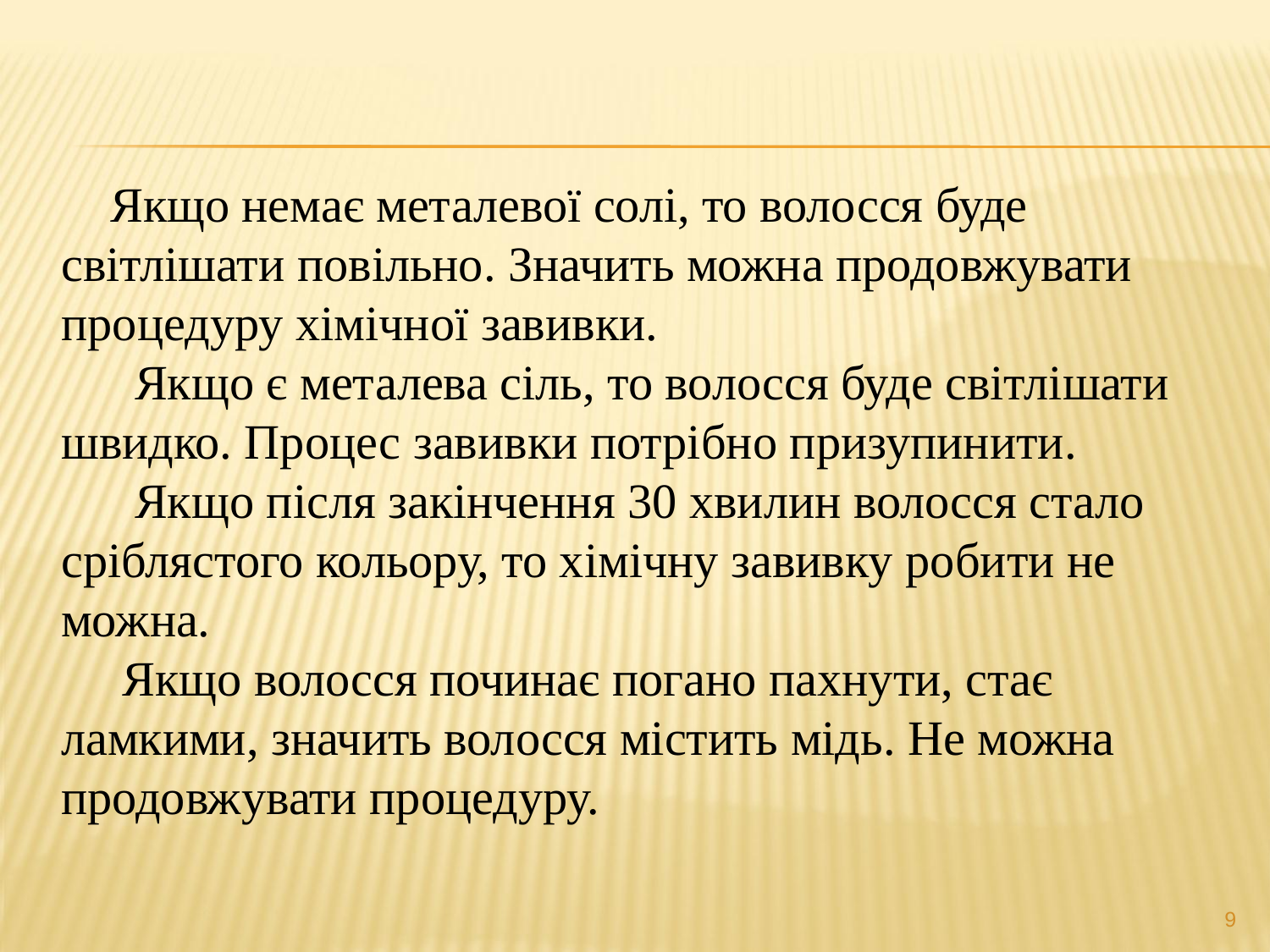

Якщо немає металевої солі, то волосся буде світлішати повільно. Значить можна продовжувати процедуру хімічної завивки.
      Якщо є металева сіль, то волосся буде світлішати швидко. Процес завивки потрібно призупинити.
      Якщо після закінчення 30 хвилин волосся стало сріблястого кольору, то хімічну завивку робити не можна.
     Якщо волосся починає погано пахнути, стає ламкими, значить волосся містить мідь. Не можна продовжувати процедуру.
9